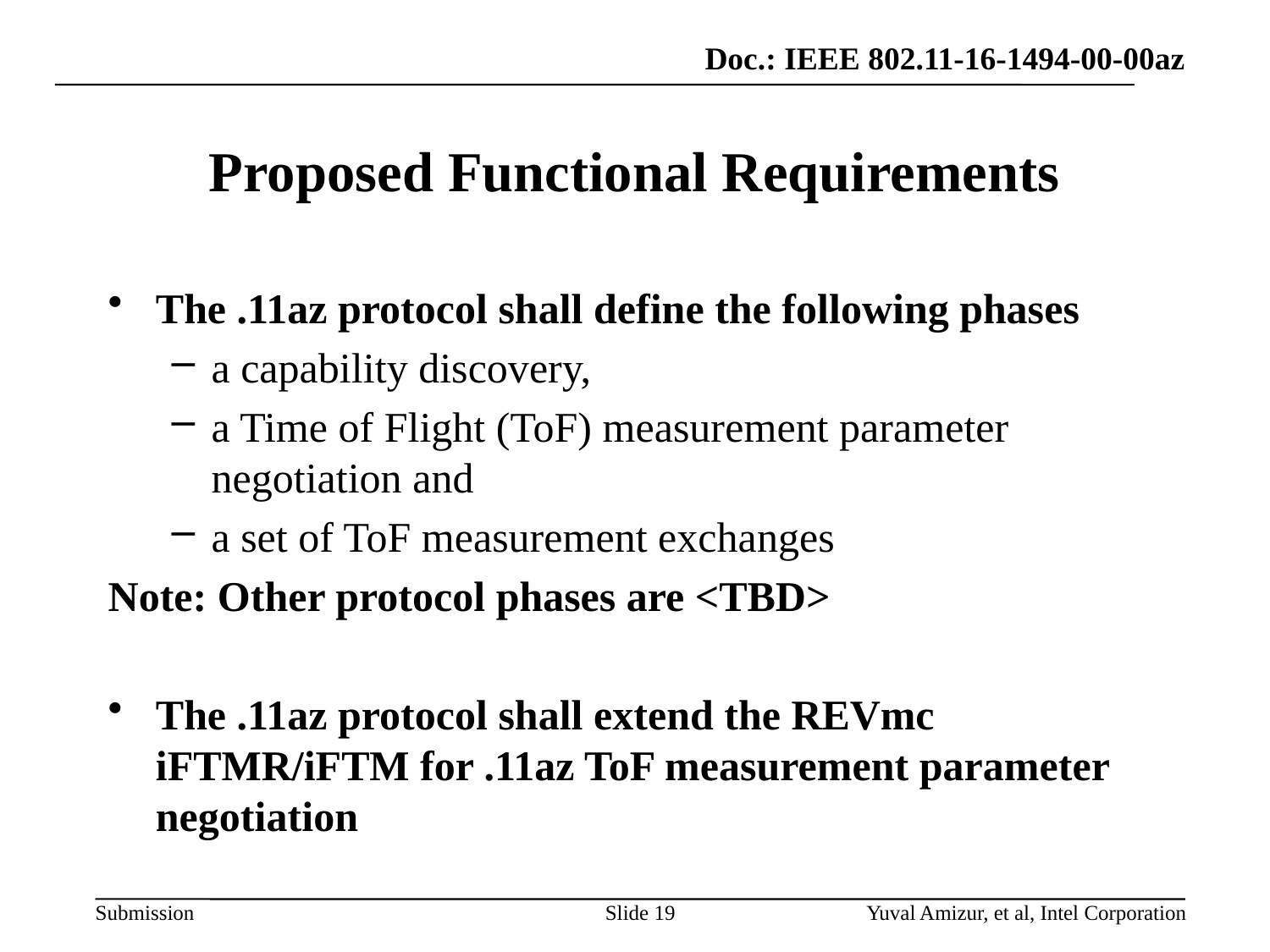

# Proposed Functional Requirements
The .11az protocol shall define the following phases
a capability discovery,
a Time of Flight (ToF) measurement parameter negotiation and
a set of ToF measurement exchanges
Note: Other protocol phases are <TBD>

The .11az protocol shall extend the REVmc iFTMR/iFTM for .11az ToF measurement parameter negotiation
Slide 19
Yuval Amizur, et al, Intel Corporation